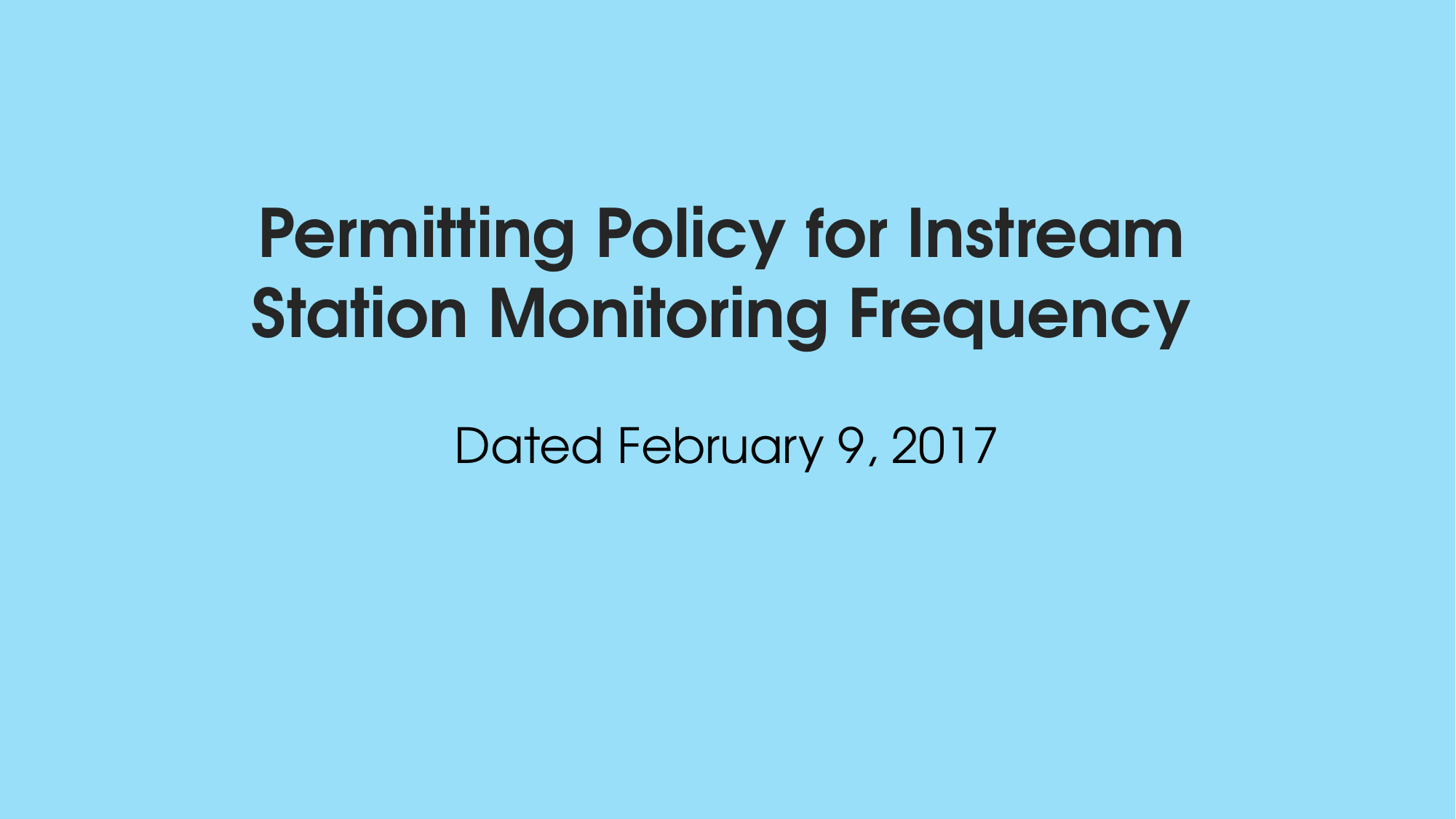

# Permitting Policy for Instream Station Monitoring Frequency
Dated February 9, 2017